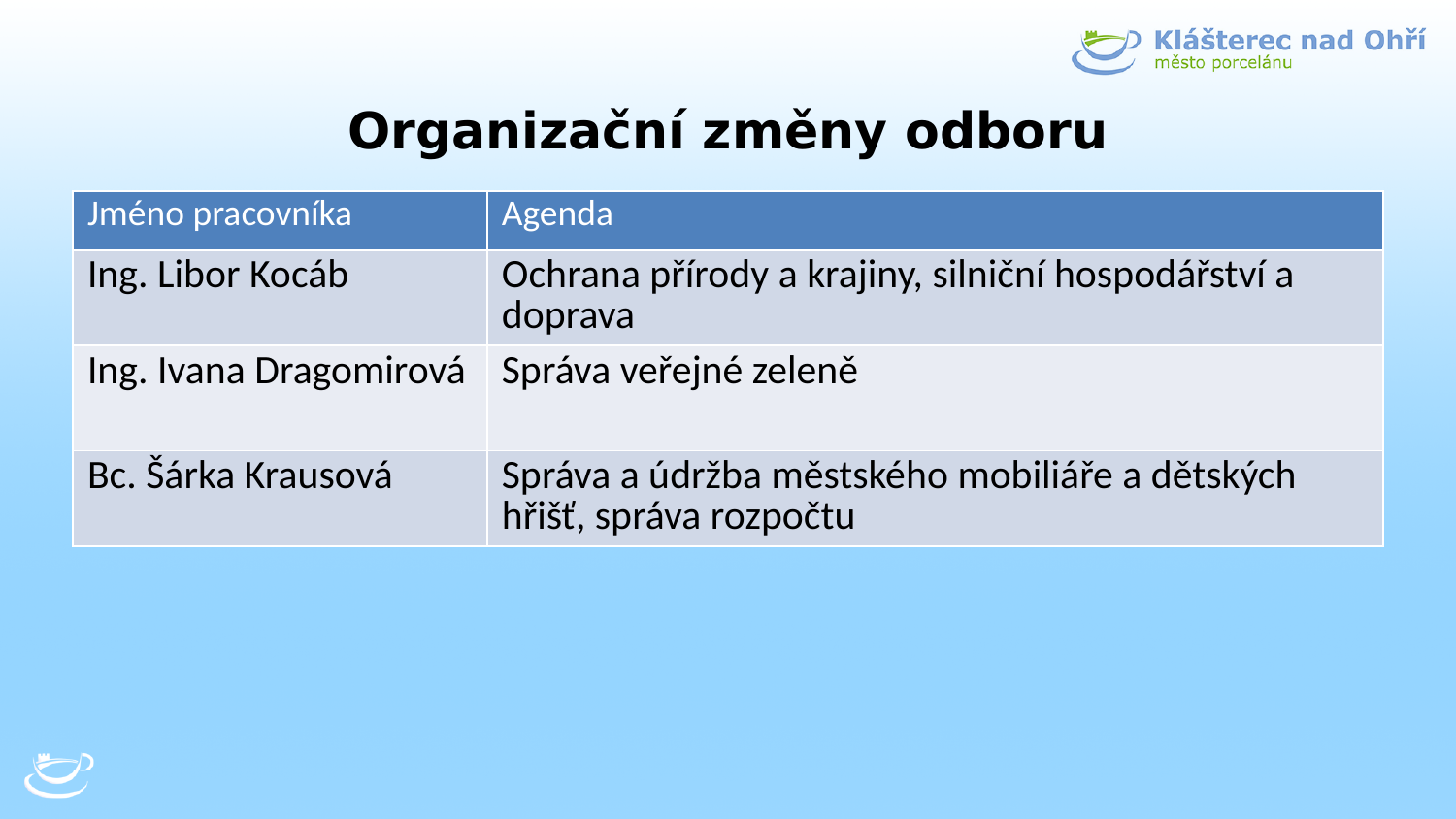

# Organizační změny odboru
| Jméno pracovníka | Agenda |
| --- | --- |
| Ing. Libor Kocáb | Ochrana přírody a krajiny, silniční hospodářství a doprava |
| Ing. Ivana Dragomirová | Správa veřejné zeleně |
| Bc. Šárka Krausová | Správa a údržba městského mobiliáře a dětských hřišť, správa rozpočtu |